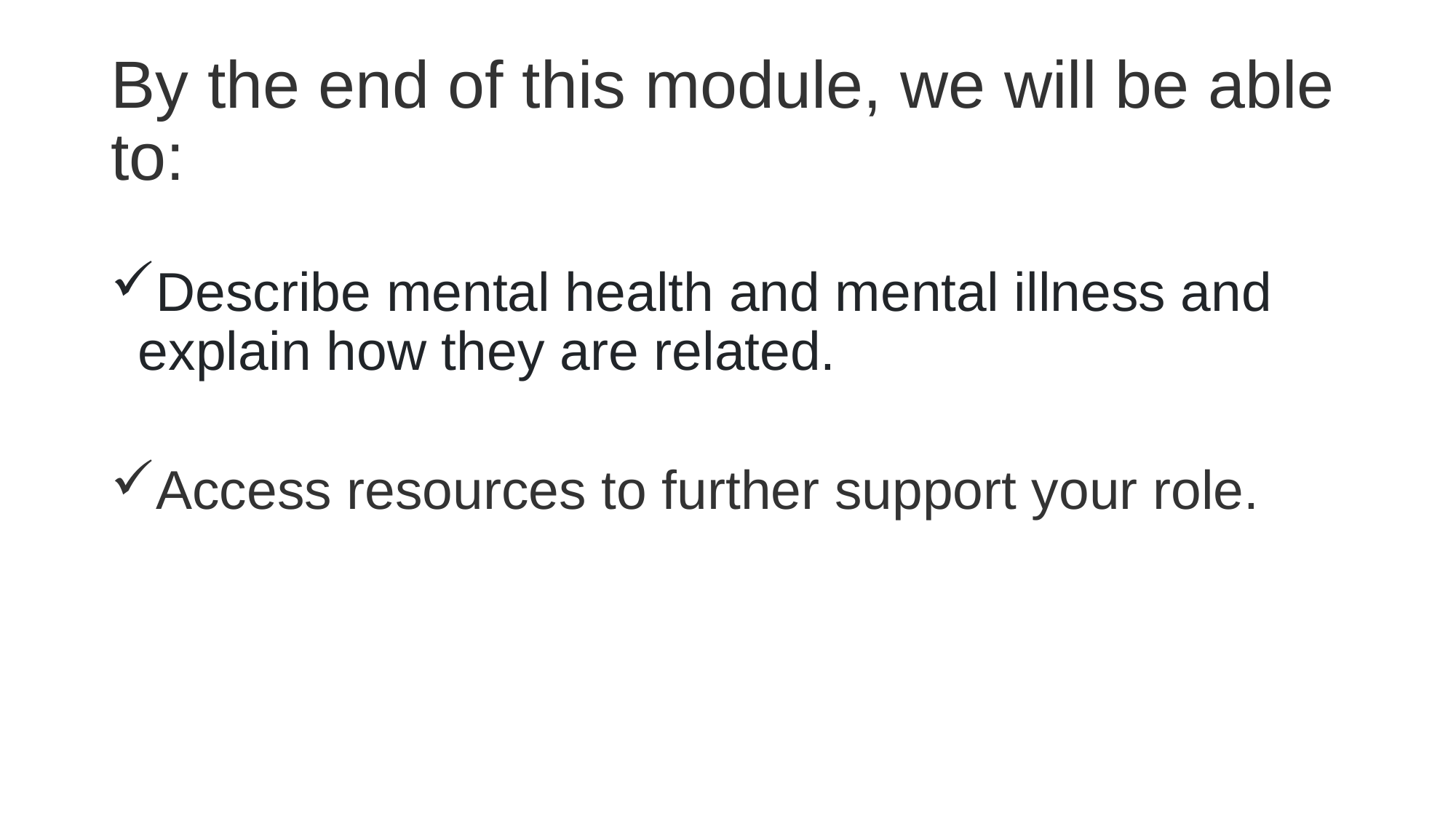

# By the end of this module, we will be able to:
Describe mental health and mental illness and explain how they are related.
Access resources to further support your role.